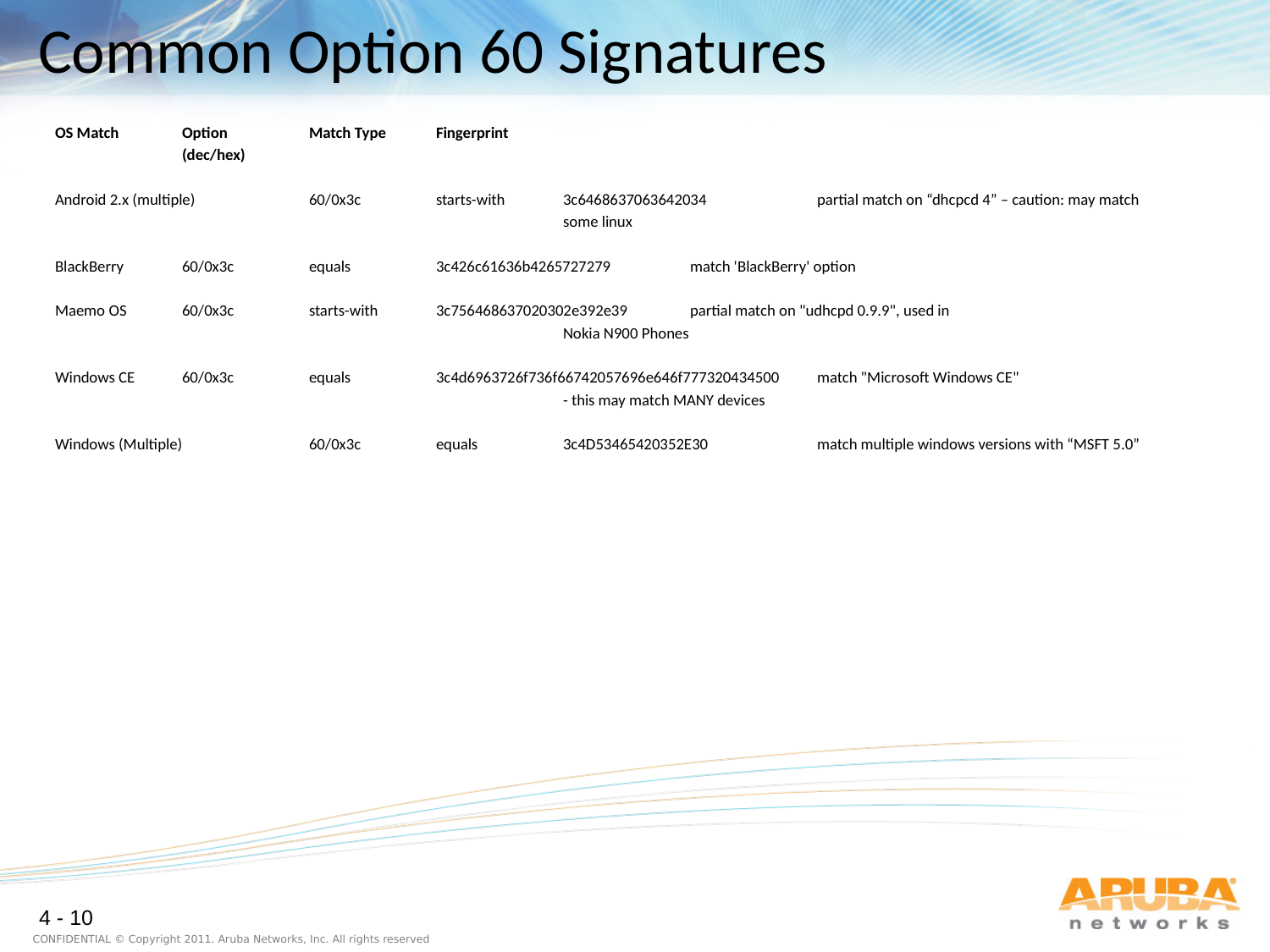

# Common Option 60 Signatures
OS Match	Option	Match Type	Fingerprint
	(dec/hex)

Android 2.x (multiple)	60/0x3c	starts-with	3c6468637063642034	partial match on “dhcpcd 4” – caution: may match
				some linux

BlackBerry	60/0x3c	equals	3c426c61636b4265727279	match 'BlackBerry' option

Maemo OS	60/0x3c	starts-with	3c756468637020302e392e39	partial match on "udhcpd 0.9.9", used in
				Nokia N900 Phones

Windows CE	60/0x3c	equals	3c4d6963726f736f66742057696e646f777320434500	match "Microsoft Windows CE"
				- this may match MANY devices

Windows (Multiple)	60/0x3c	equals	3c4D53465420352E30	match multiple windows versions with “MSFT 5.0”